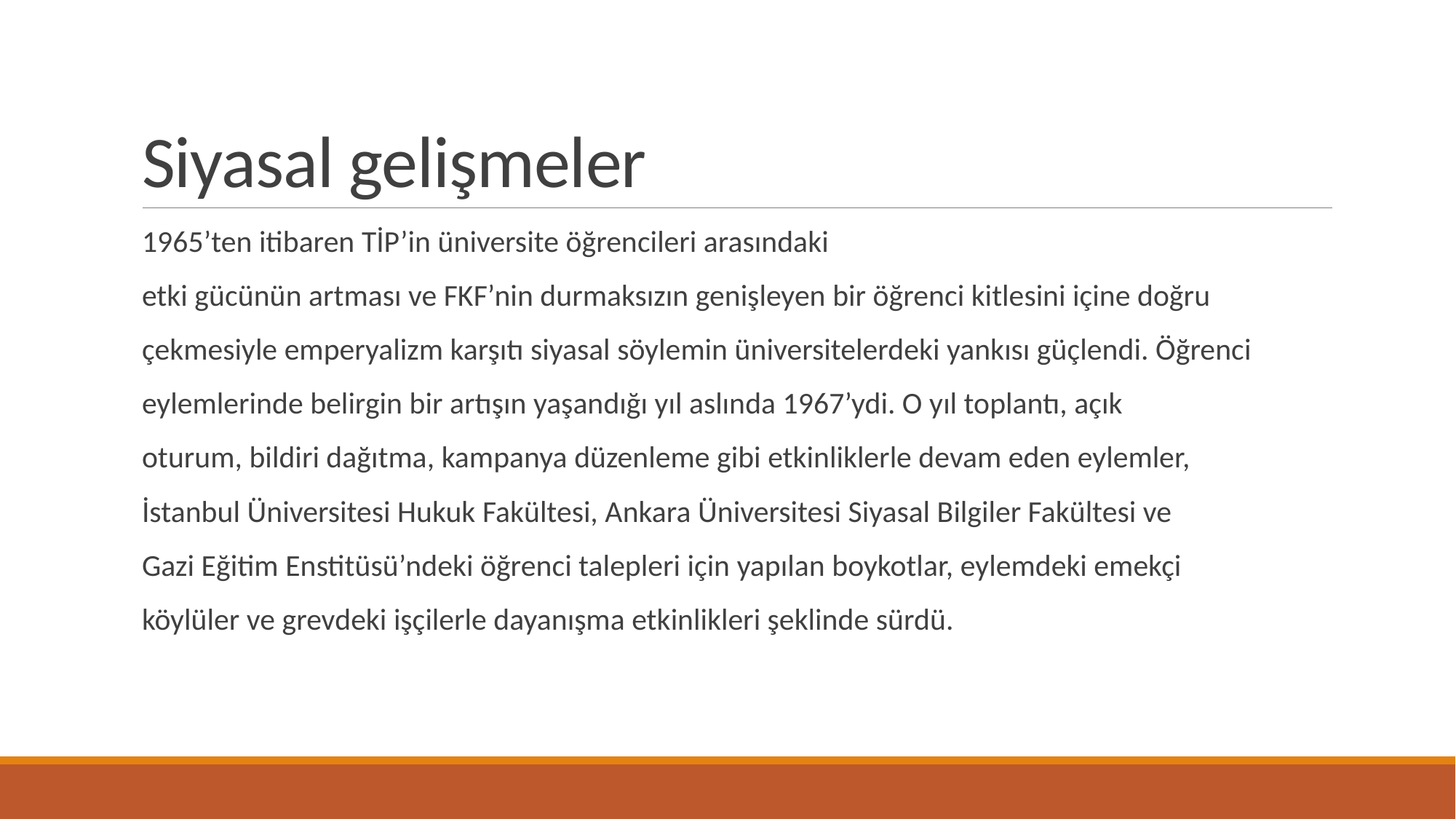

# Siyasal gelişmeler
1965’ten itibaren TİP’in üniversite öğrencileri arasındaki
etki gücünün artması ve FKF’nin durmaksızın genişleyen bir öğrenci kitlesini içine doğru
çekmesiyle emperyalizm karşıtı siyasal söylemin üniversitelerdeki yankısı güçlendi. Öğrenci
eylemlerinde belirgin bir artışın yaşandığı yıl aslında 1967’ydi. O yıl toplantı, açık
oturum, bildiri dağıtma, kampanya düzenleme gibi etkinliklerle devam eden eylemler,
İstanbul Üniversitesi Hukuk Fakültesi, Ankara Üniversitesi Siyasal Bilgiler Fakültesi ve
Gazi Eğitim Enstitüsü’ndeki öğrenci talepleri için yapılan boykotlar, eylemdeki emekçi
köylüler ve grevdeki işçilerle dayanışma etkinlikleri şeklinde sürdü.